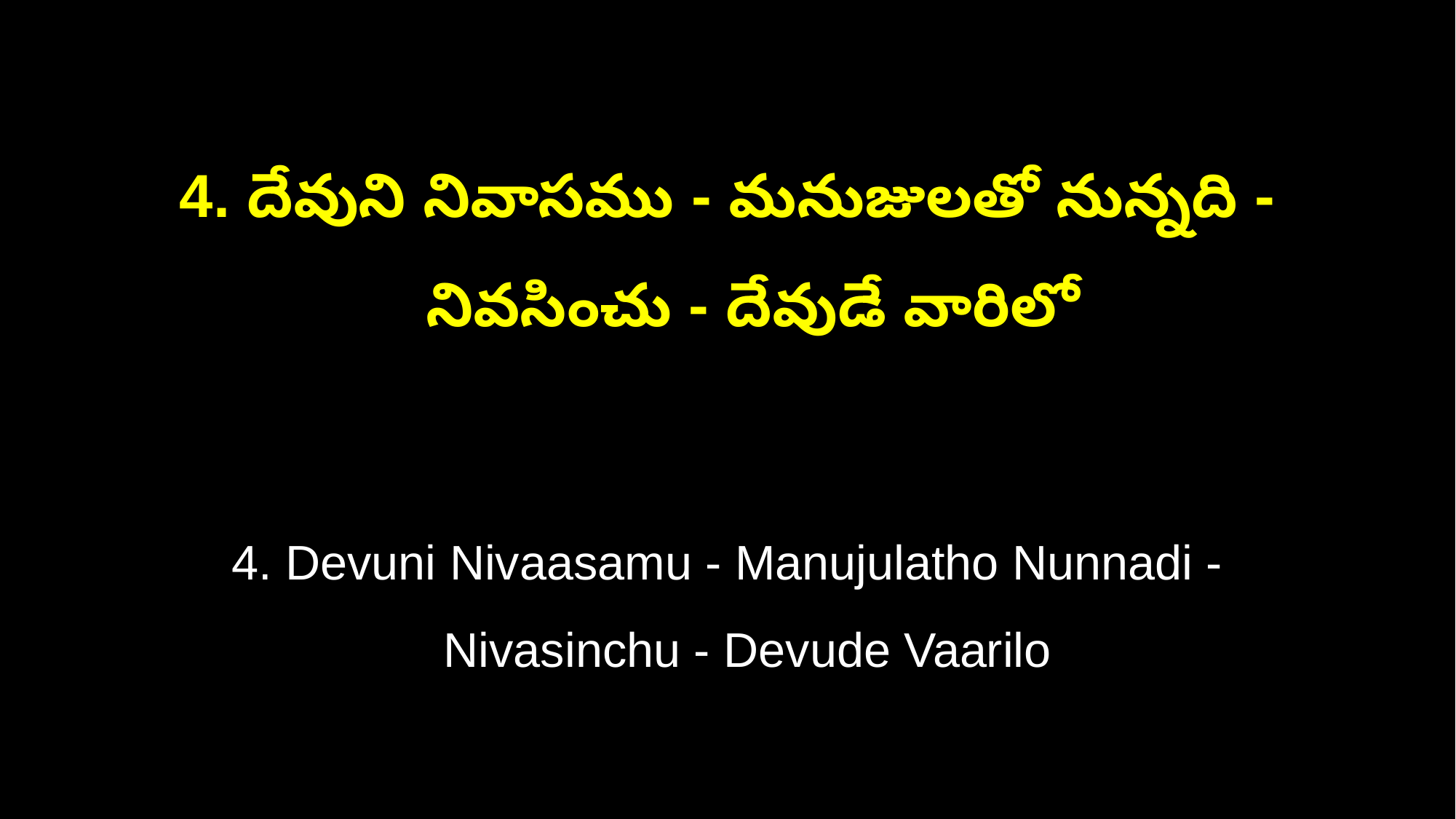

4. దేవుని నివాసము - మనుజులతో నున్నది -
   నివసించు - దేవుడే వారిలో
4. Devuni Nivaasamu - Manujulatho Nunnadi -
   Nivasinchu - Devude Vaarilo